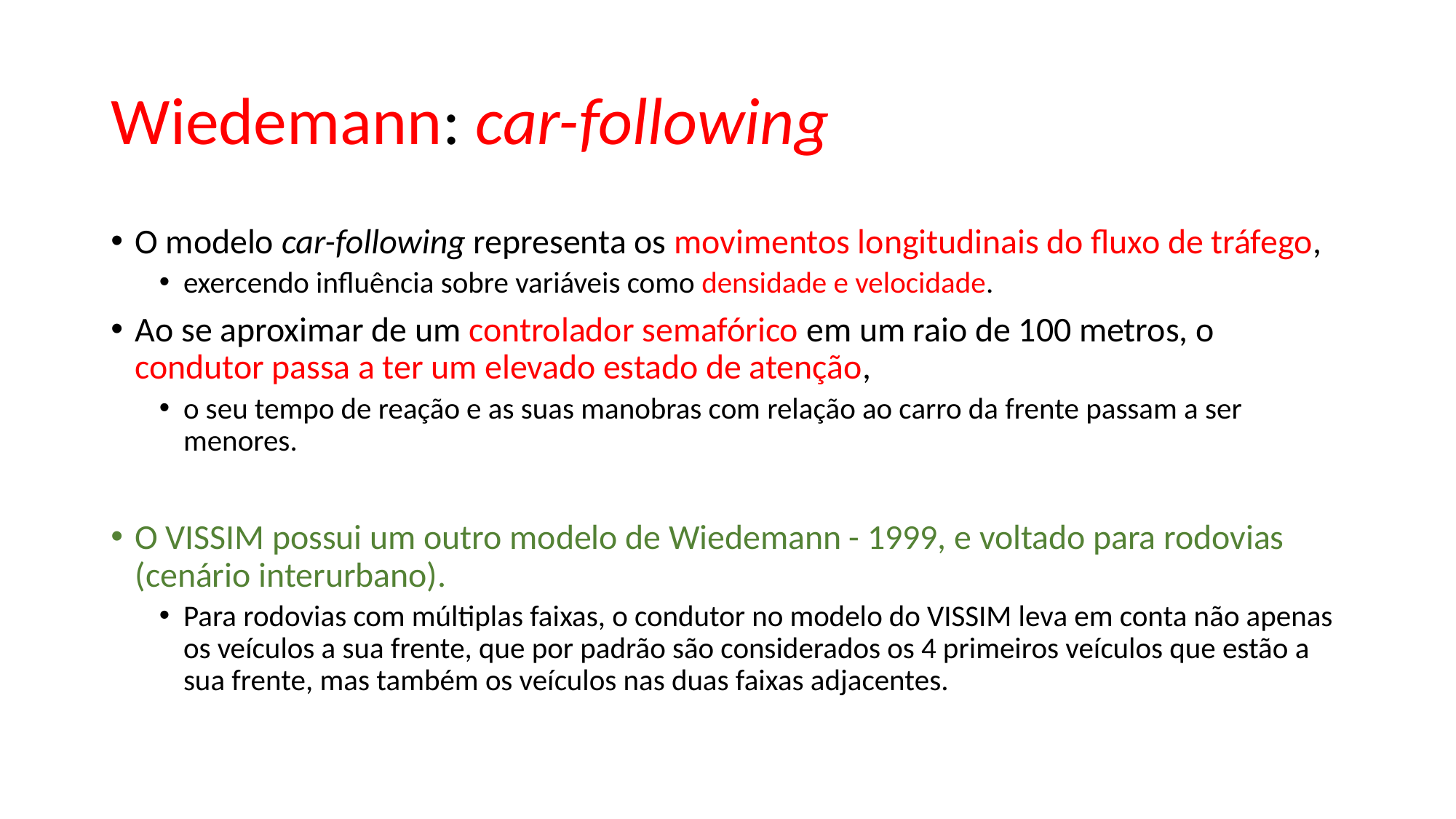

# Wiedemann: car-following
O modelo car-following representa os movimentos longitudinais do fluxo de tráfego,
exercendo influência sobre variáveis como densidade e velocidade.
Ao se aproximar de um controlador semafórico em um raio de 100 metros, o condutor passa a ter um elevado estado de atenção,
o seu tempo de reação e as suas manobras com relação ao carro da frente passam a ser menores.

O VISSIM possui um outro modelo de Wiedemann - 1999, e voltado para rodovias (cenário interurbano).
Para rodovias com múltiplas faixas, o condutor no modelo do VISSIM leva em conta não apenas os veículos a sua frente, que por padrão são considerados os 4 primeiros veículos que estão a sua frente, mas também os veículos nas duas faixas adjacentes.